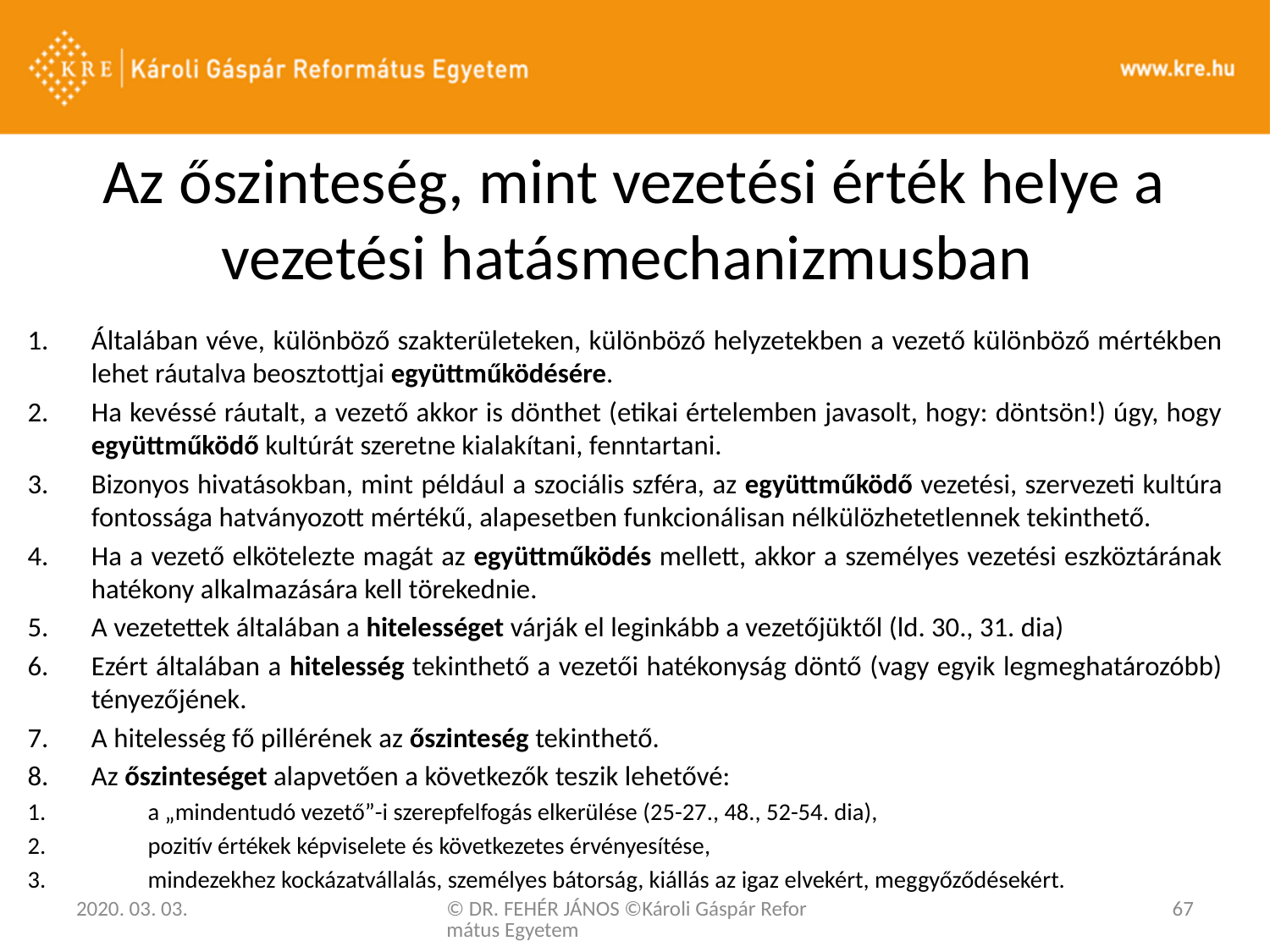

# Az őszinteség, mint vezetési érték helye a vezetési hatásmechanizmusban
Általában véve, különböző szakterületeken, különböző helyzetekben a vezető különböző mértékben lehet ráutalva beosztottjai együttműködésére.
Ha kevéssé ráutalt, a vezető akkor is dönthet (etikai értelemben javasolt, hogy: döntsön!) úgy, hogy együttműködő kultúrát szeretne kialakítani, fenntartani.
Bizonyos hivatásokban, mint például a szociális szféra, az együttműködő vezetési, szervezeti kultúra fontossága hatványozott mértékű, alapesetben funkcionálisan nélkülözhetetlennek tekinthető.
Ha a vezető elkötelezte magát az együttműködés mellett, akkor a személyes vezetési eszköztárának hatékony alkalmazására kell törekednie.
A vezetettek általában a hitelességet várják el leginkább a vezetőjüktől (ld. 30., 31. dia)
Ezért általában a hitelesség tekinthető a vezetői hatékonyság döntő (vagy egyik legmeghatározóbb) tényezőjének.
A hitelesség fő pillérének az őszinteség tekinthető.
Az őszinteséget alapvetően a következők teszik lehetővé:
a „mindentudó vezető”-i szerepfelfogás elkerülése (25-27., 48., 52-54. dia),
pozitív értékek képviselete és következetes érvényesítése,
mindezekhez kockázatvállalás, személyes bátorság, kiállás az igaz elvekért, meggyőződésekért.

2020. 03. 03.
© DR. FEHÉR JÁNOS ©Károli Gáspár Református Egyetem
67